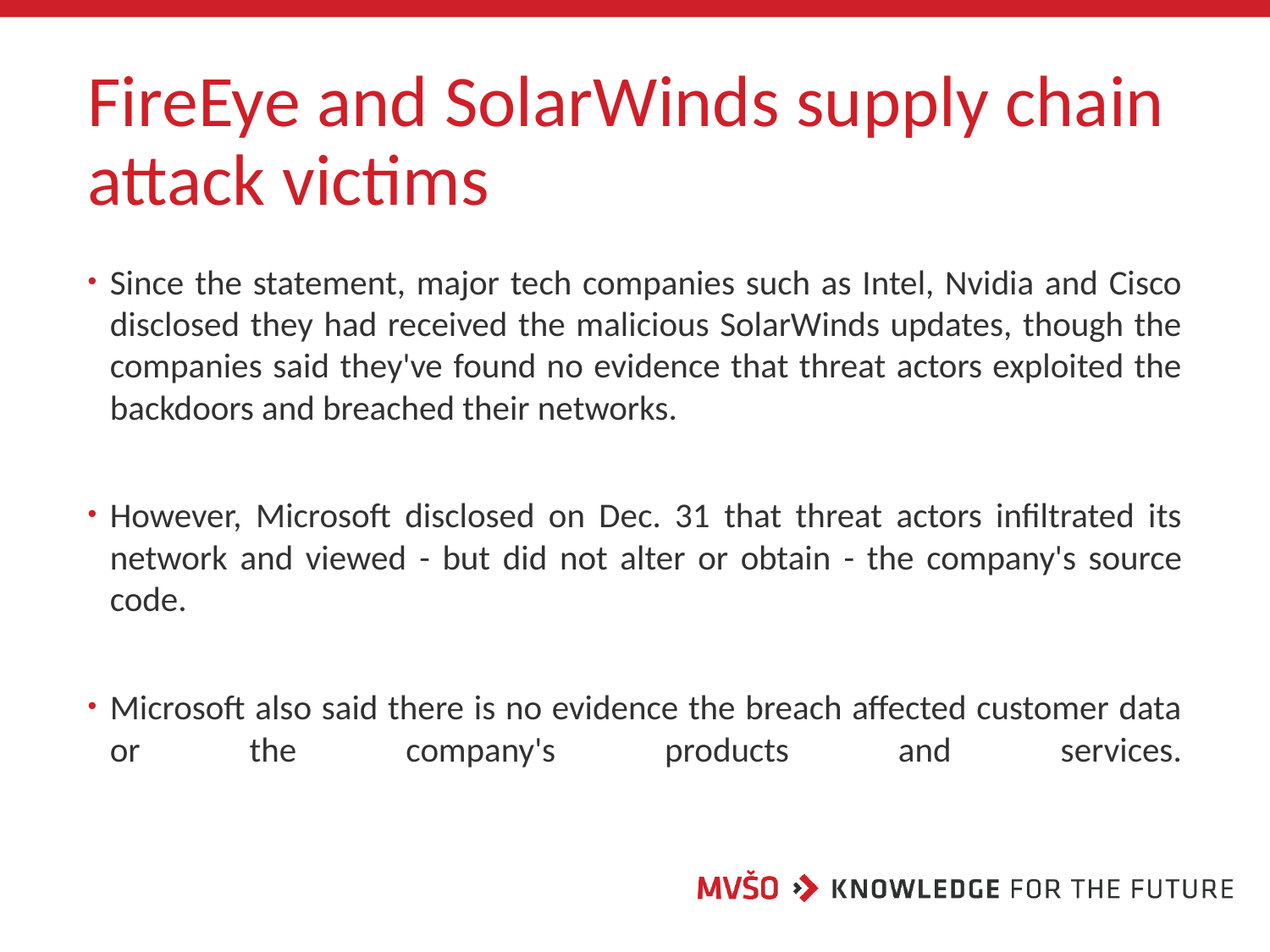

# FireEye and SolarWinds supply chain attack victims
Since the statement, major tech companies such as Intel, Nvidia and Cisco disclosed they had received the malicious SolarWinds updates, though the companies said they've found no evidence that threat actors exploited the backdoors and breached their networks.

However, Microsoft disclosed on Dec. 31 that threat actors infiltrated its network and viewed - but did not alter or obtain - the company's source code.

Microsoft also said there is no evidence the breach affected customer data or the company's products and services.